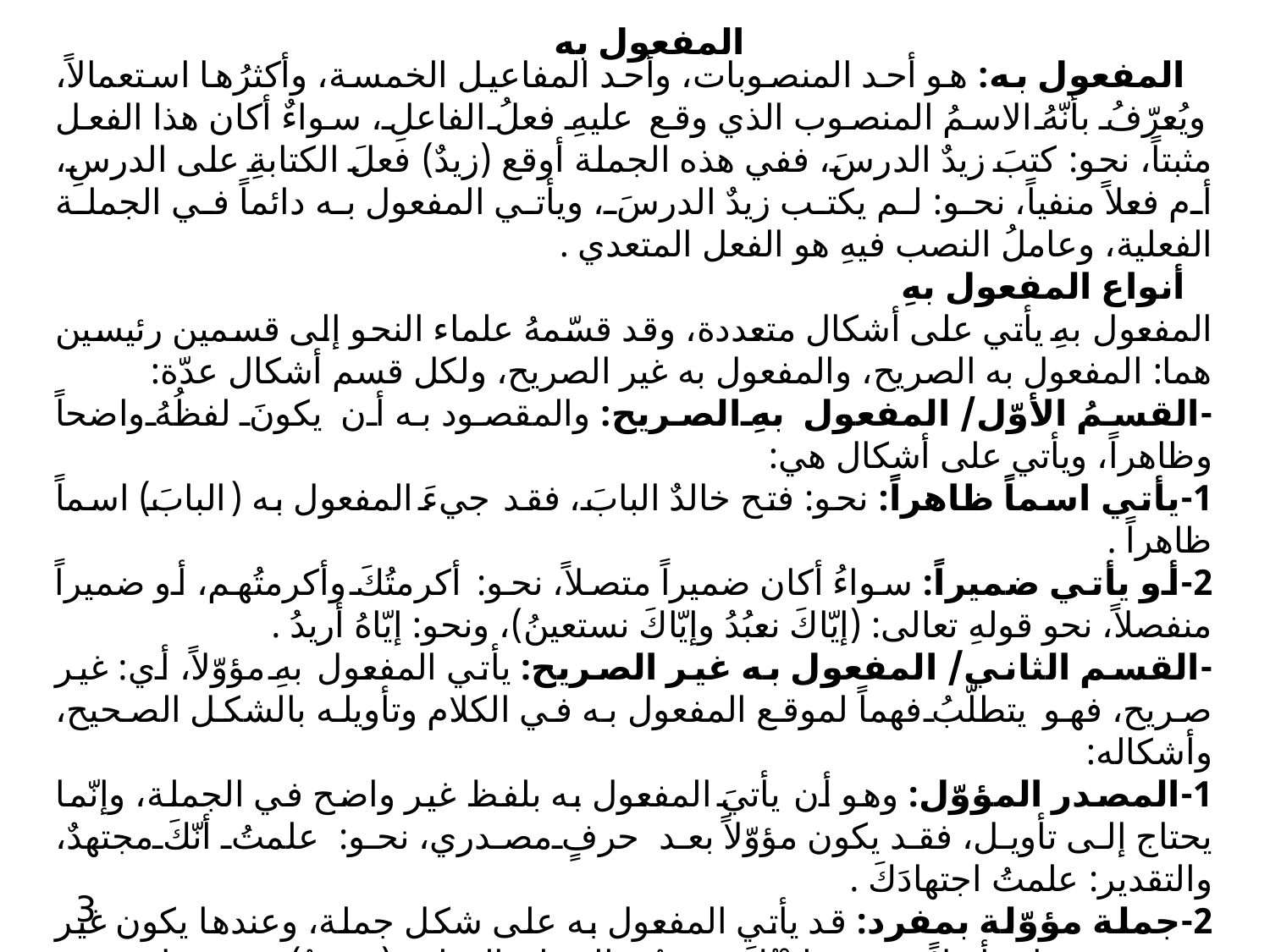

المفعول به
   المفعول به: هو أحد المنصوبات، وأحد المفاعيل الخمسة، وأكثرُها استعمالاً، ويُعرّفُ بأنّهُ الاسمُ المنصوب الذي وقع عليهِ فعلُ الفاعلِ، سواءٌ أكان هذا الفعل مثبتاً، نحو: كتبَ زيدٌ الدرسَ، ففي هذه الجملة أوقع (زيدٌ) فعلَ الكتابةِ على الدرسِ، أم فعلاً منفياً، نحو: لم يكتب زيدٌ الدرسَ، ويأتي المفعول به دائماً في الجملة الفعلية، وعاملُ النصب فيهِ هو الفعل المتعدي .
   أنواع المفعول بهِ
المفعول بهِ يأتي على أشكال متعددة، وقد قسّمهُ علماء النحو إلى قسمين رئيسين هما: المفعول به الصريح، والمفعول به غير الصريح، ولكل قسم أشكال عدّة:
-القسمُ الأوّل/ المفعول بهِ الصريح: والمقصود به أن يكونَ لفظُهُ واضحاً وظاهراً، ويأتي على أشكال هي:
1-يأتي اسماً ظاهراً: نحو: فتح خالدٌ البابَ، فقد جيءَ المفعول به (البابَ) اسماً ظاهراً .
2-أو يأتي ضميراً: سواءُ أكان ضميراً متصلاً، نحو: أكرمتُكَ وأكرمتُهم، أو ضميراً منفصلاً، نحو قولهِ تعالى: (إيّاكَ نعبُدُ وإيّاكَ نستعينُ)، ونحو: إيّاهُ أريدُ .
-القسم الثاني/ المفعول به غير الصريح: يأتي المفعول بهِ مؤوّلاً، أي: غير صريح، فهو يتطلّبُ فهماً لموقع المفعول به في الكلام وتأويله بالشكل الصحيح، وأشكاله:
1-المصدر المؤوّل: وهو أن يأتيَ المفعول به بلفظ غير واضح في الجملة، وإنّما يحتاج إلى تأويل، فقد يكون مؤوّلاً بعد حرفٍ مصدري، نحو: علمتُ أنّكَ مجتهدٌ، والتقدير: علمتُ اجتهادَكَ .
2-جملة مؤوّلة بمفرد: قد يأتي المفعول به على شكل جملة، وعندها يكون غير صريحٍ، فيحتاج تأويلاً، نحو: ظننْتُكَ تجتهدُ، فالجملة الفعلية (تجتهدُ) في محل نصب مفعول به ثاني لظننتُ، والتقدير: ظننتكَ مجتهداً .
3-الجاروالمجرور: قد يأتي الجار والمجرور بعد الفعل، ويكونانِ في محل نصب مفعول بهِ، نحو: أمسكْتُ بيدِك، والتقدير: أمسكْتُ يدَكَ، فهنا لم يرد المفعول به صريحاً بل احتاج تأويلاً .
3